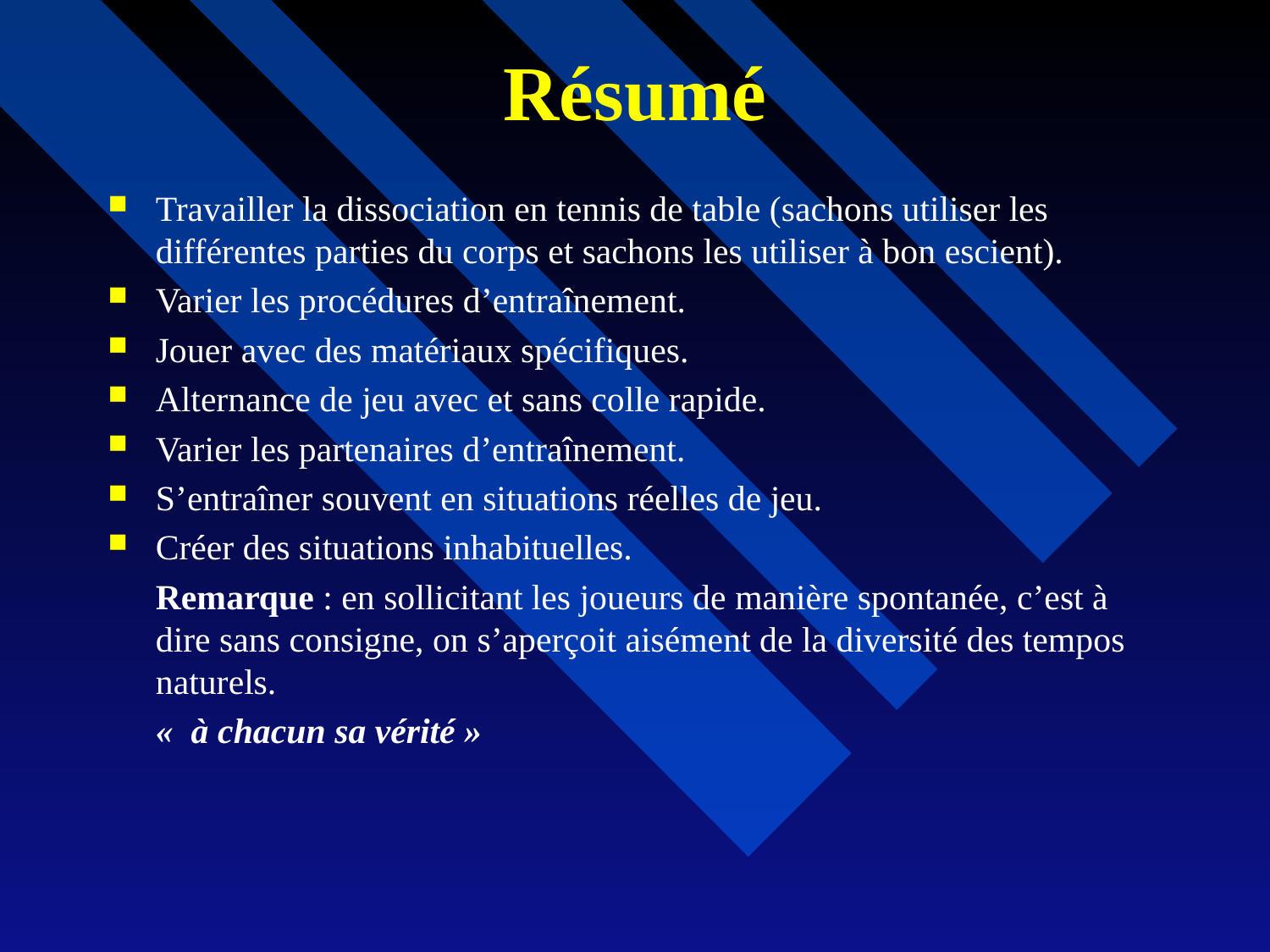

# Résumé
Travailler la dissociation en tennis de table (sachons utiliser les différentes parties du corps et sachons les utiliser à bon escient).
Varier les procédures d’entraînement.
Jouer avec des matériaux spécifiques.
Alternance de jeu avec et sans colle rapide.
Varier les partenaires d’entraînement.
S’entraîner souvent en situations réelles de jeu.
Créer des situations inhabituelles.
	Remarque : en sollicitant les joueurs de manière spontanée, c’est à dire sans consigne, on s’aperçoit aisément de la diversité des tempos naturels.
	«  à chacun sa vérité »